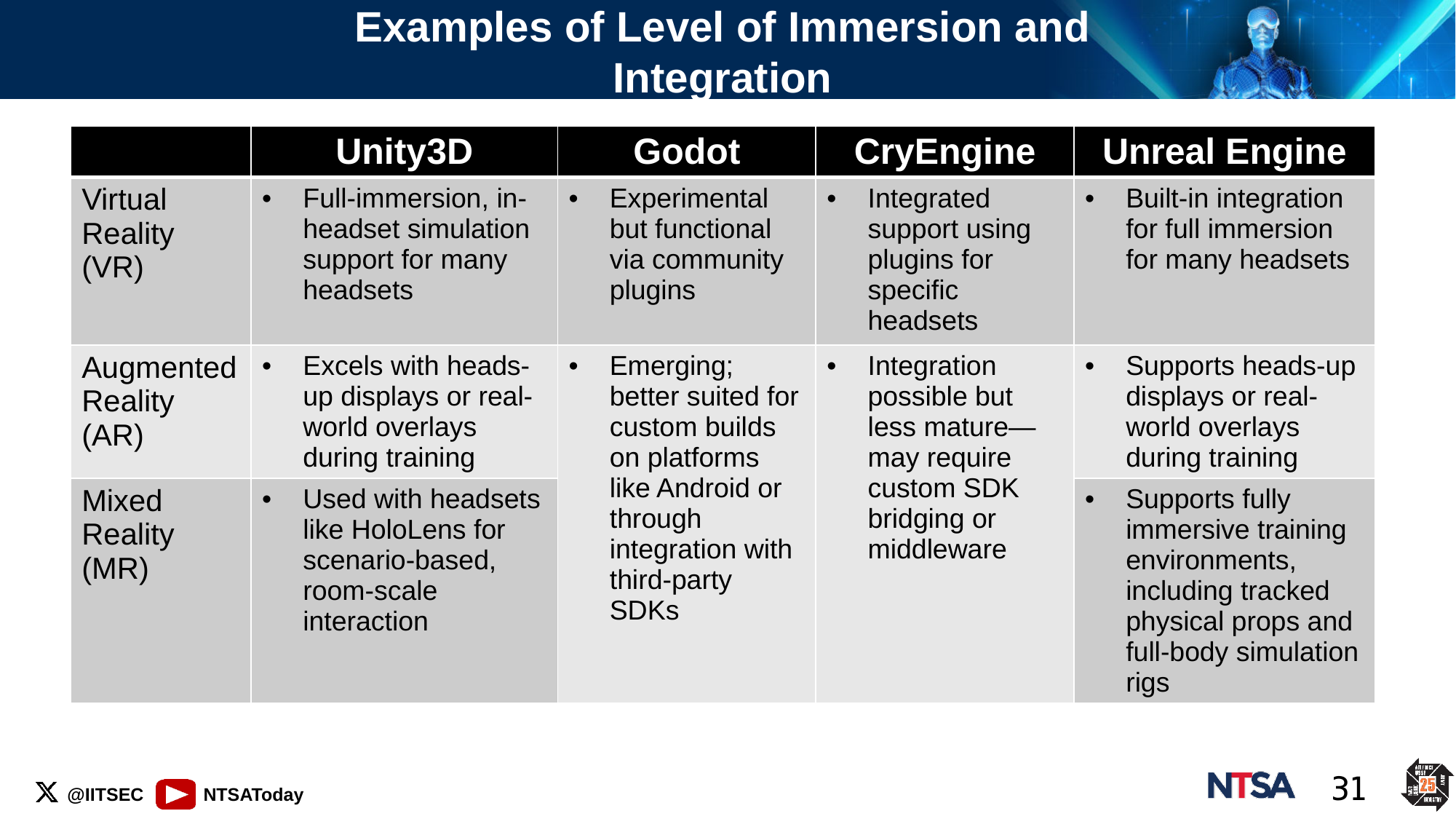

# Examples of Level of Immersion and Integration
|  | Unity3D | Godot | CryEngine | Unreal Engine |
| --- | --- | --- | --- | --- |
| Virtual Reality (VR) | Full-immersion, in-headset simulation support for many headsets | Experimental but functional via community plugins | Integrated support using plugins for specific headsets | Built-in integration for full immersion for many headsets |
| Augmented Reality (AR) | Excels with heads-up displays or real-world overlays during training | Emerging; better suited for custom builds on platforms like Android or through integration with third-party SDKs | Integration possible but less mature—may require custom SDK bridging or middleware | Supports heads-up displays or real-world overlays during training |
| Mixed Reality (MR) | Used with headsets like HoloLens for scenario-based, room-scale interaction |  |  | Supports fully immersive training environments, including tracked physical props and full-body simulation rigs |
31